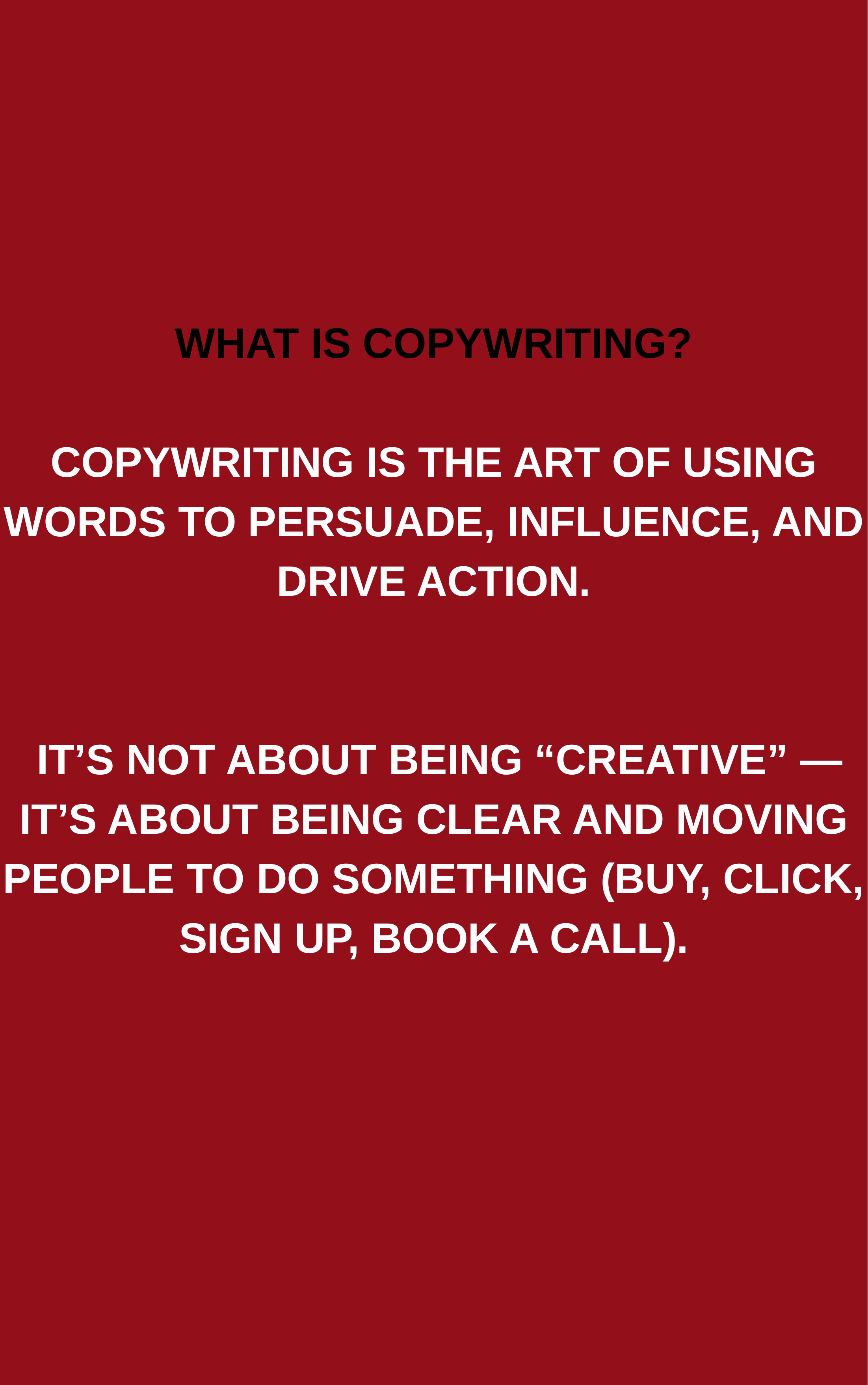

WHAT IS COPYWRITING?

COPYWRITING IS THE ART OF USING WORDS TO PERSUADE, INFLUENCE, AND DRIVE ACTION.

 IT’S NOT ABOUT BEING “CREATIVE” — IT’S ABOUT BEING CLEAR AND MOVING PEOPLE TO DO SOMETHING (BUY, CLICK, SIGN UP, BOOK A CALL).